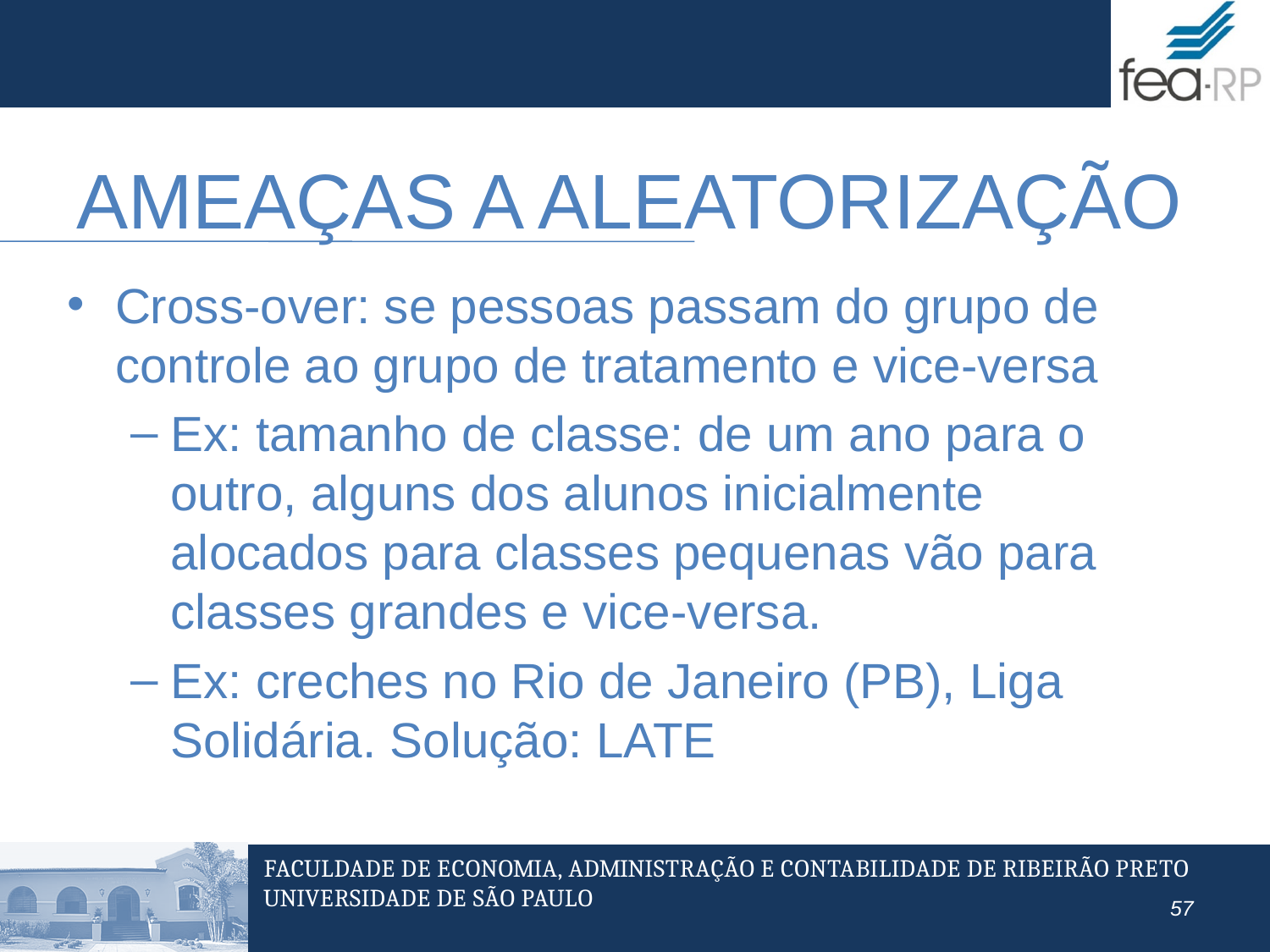

# Ameaças a aleatorização
Cross-over: se pessoas passam do grupo de controle ao grupo de tratamento e vice-versa
Ex: tamanho de classe: de um ano para o outro, alguns dos alunos inicialmente alocados para classes pequenas vão para classes grandes e vice-versa.
Ex: creches no Rio de Janeiro (PB), Liga Solidária. Solução: LATE
57